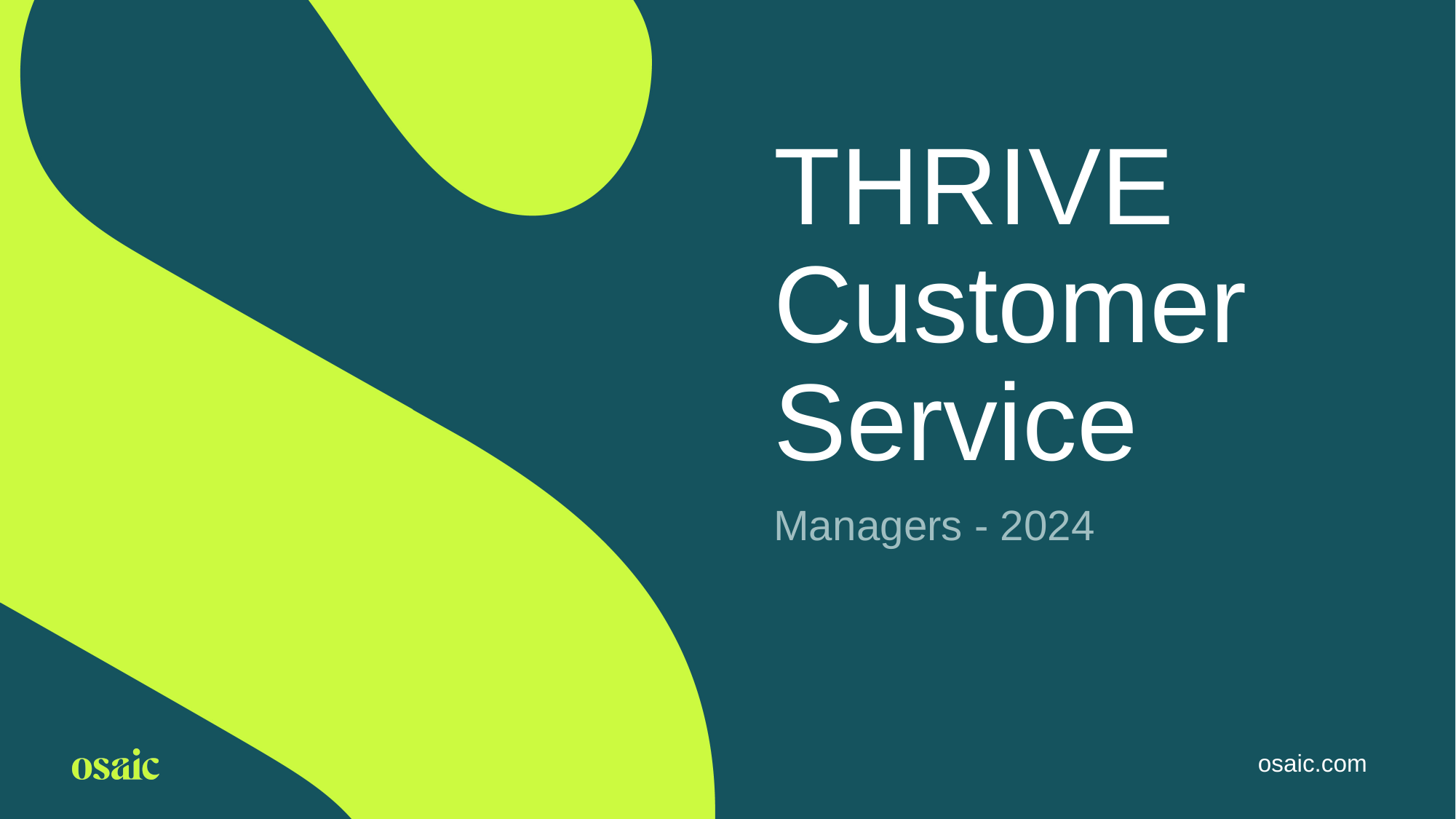

THRIVE
Customer Service
Managers - 2024
osaic.com